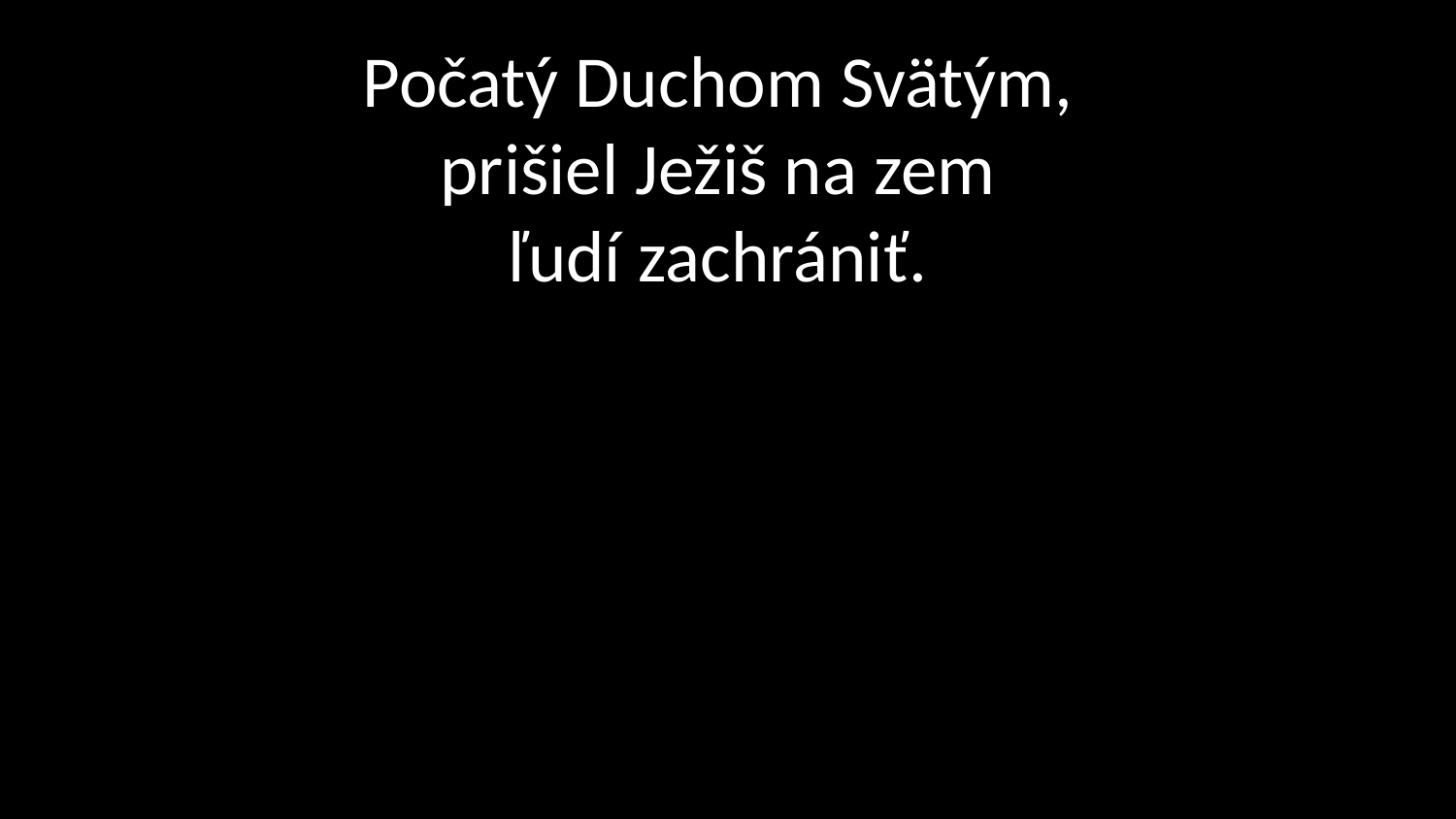

# Počatý Duchom Svätým, prišiel Ježiš na zem ľudí zachrániť.